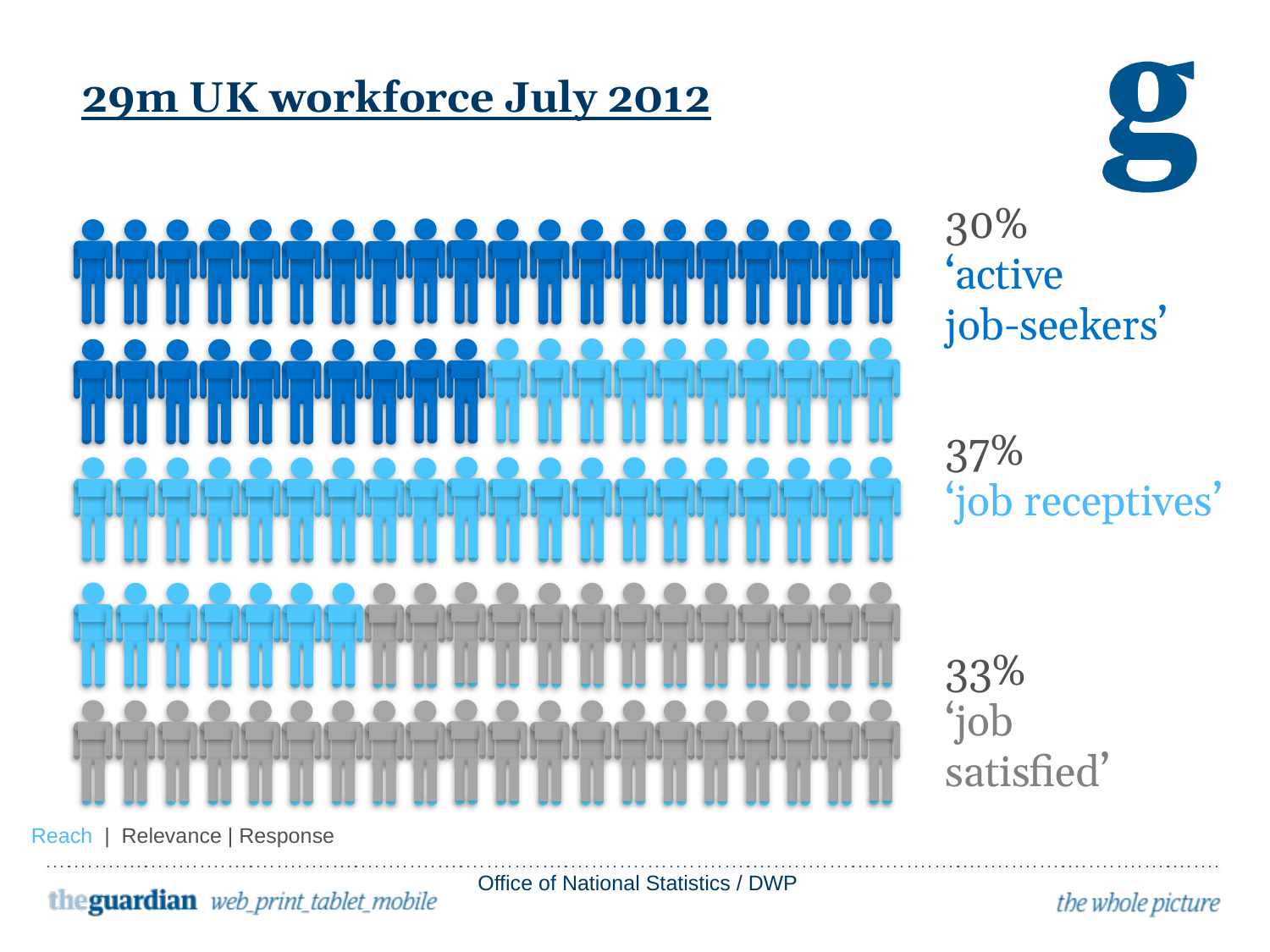

29m UK workforce July 2012
30%
‘active
job-seekers’

37%
‘job receptives’

33%
‘job
satisfied’

Reach  |  Relevance | Response
Office of National Statistics / DWP